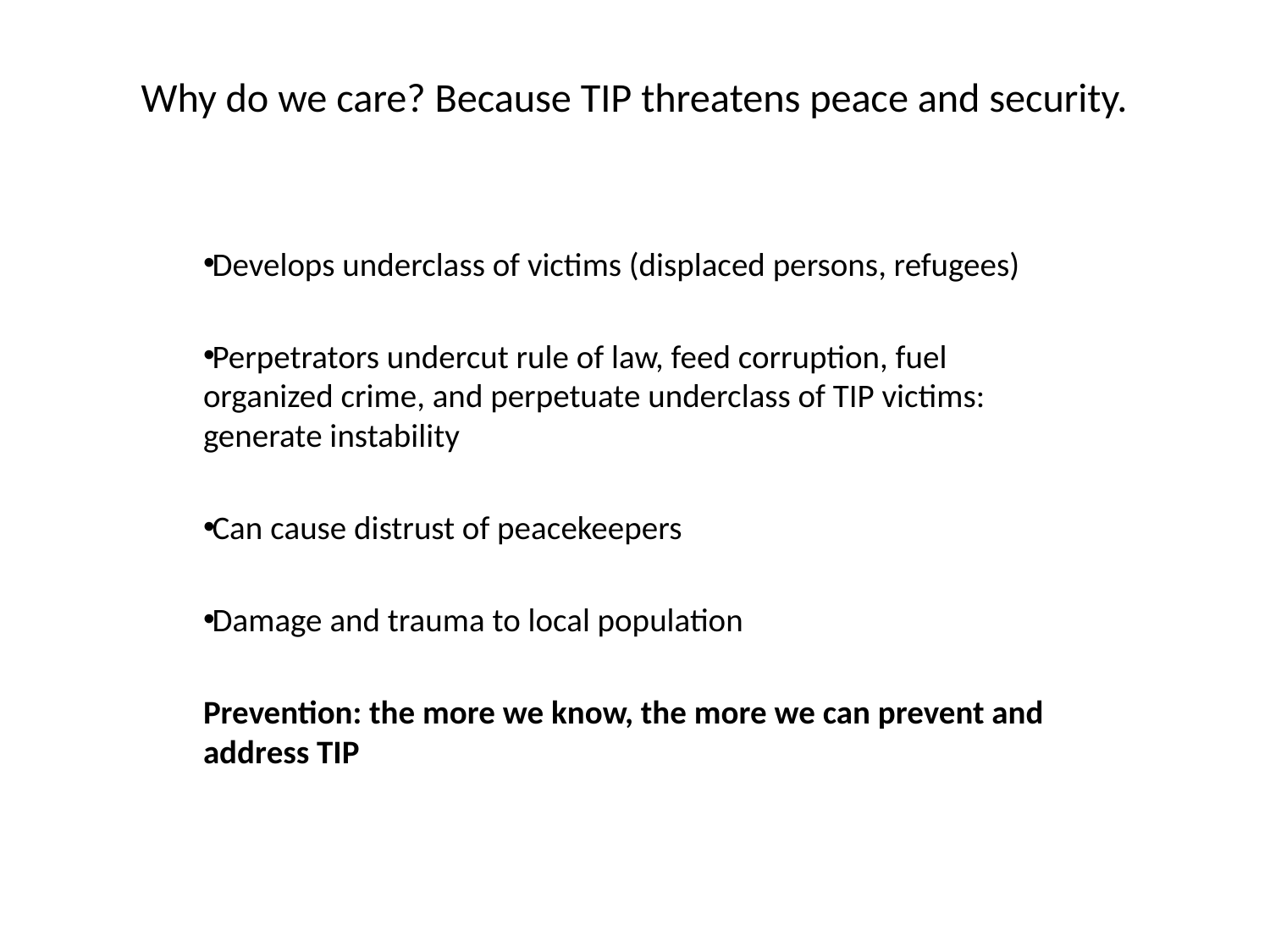

# Why do we care? Because TIP threatens peace and security.

Develops underclass of victims (displaced persons, refugees)

Perpetrators undercut rule of law, feed corruption, fuel organized crime, and perpetuate underclass of TIP victims: generate instability

Can cause distrust of peacekeepers

Damage and trauma to local population

Prevention: the more we know, the more we can prevent and address TIP